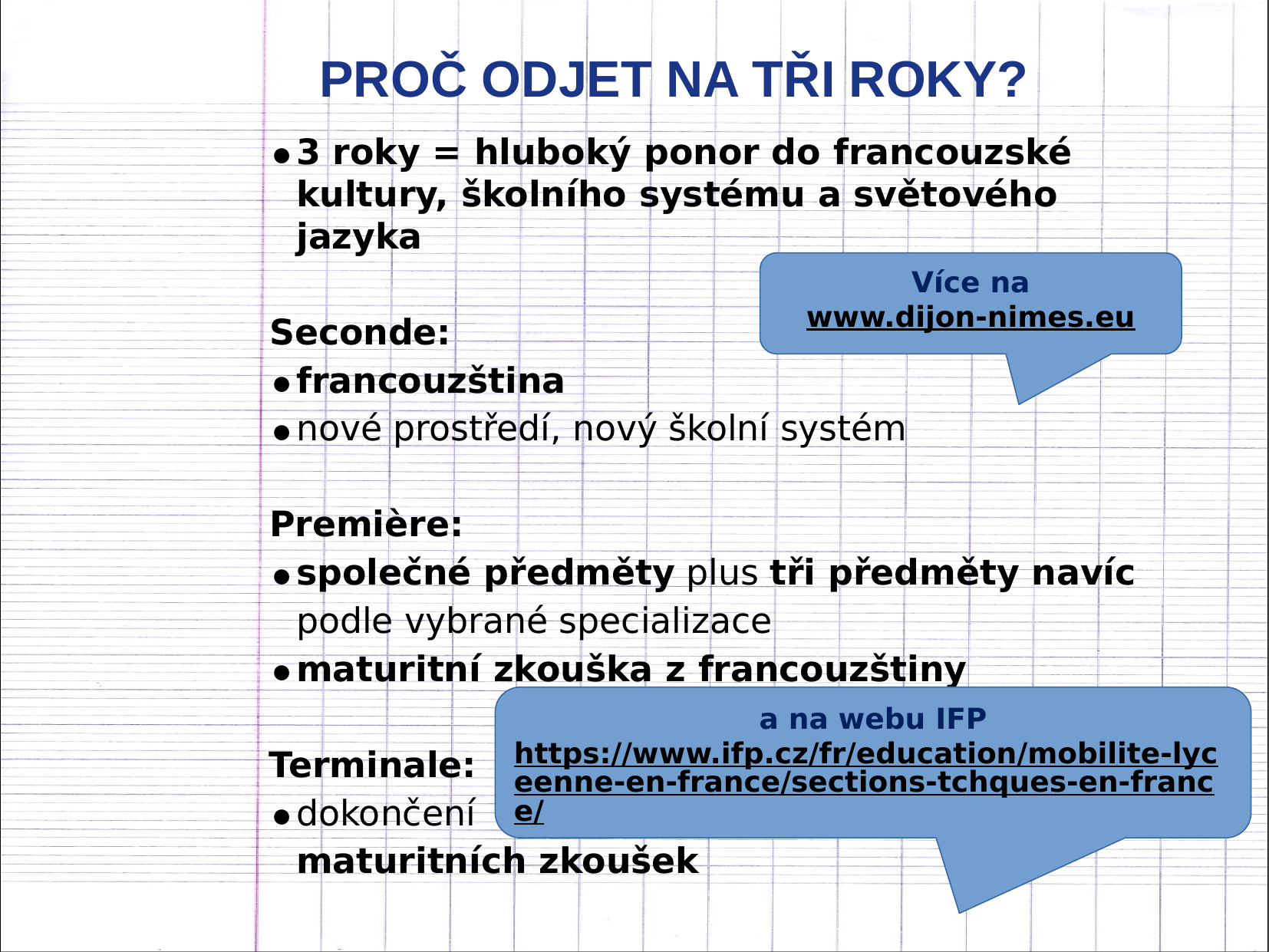

Proč odjet na tři roky?
3 roky = hluboký ponor do francouzské kultury, školního systému a světového jazyka

Seconde:
francouzština
nové prostředí, nový školní systém

Première:
společné předměty plus tři předměty navíc podle vybrané specializace
maturitní zkouška z francouzštiny

Terminale:
dokončení
maturitních zkoušek

Více na
www.dijon-nimes.eu

a na webu IFP
https://www.ifp.cz/fr/education/mobilite-lyceenne-en-france/sections-tchques-en-france/